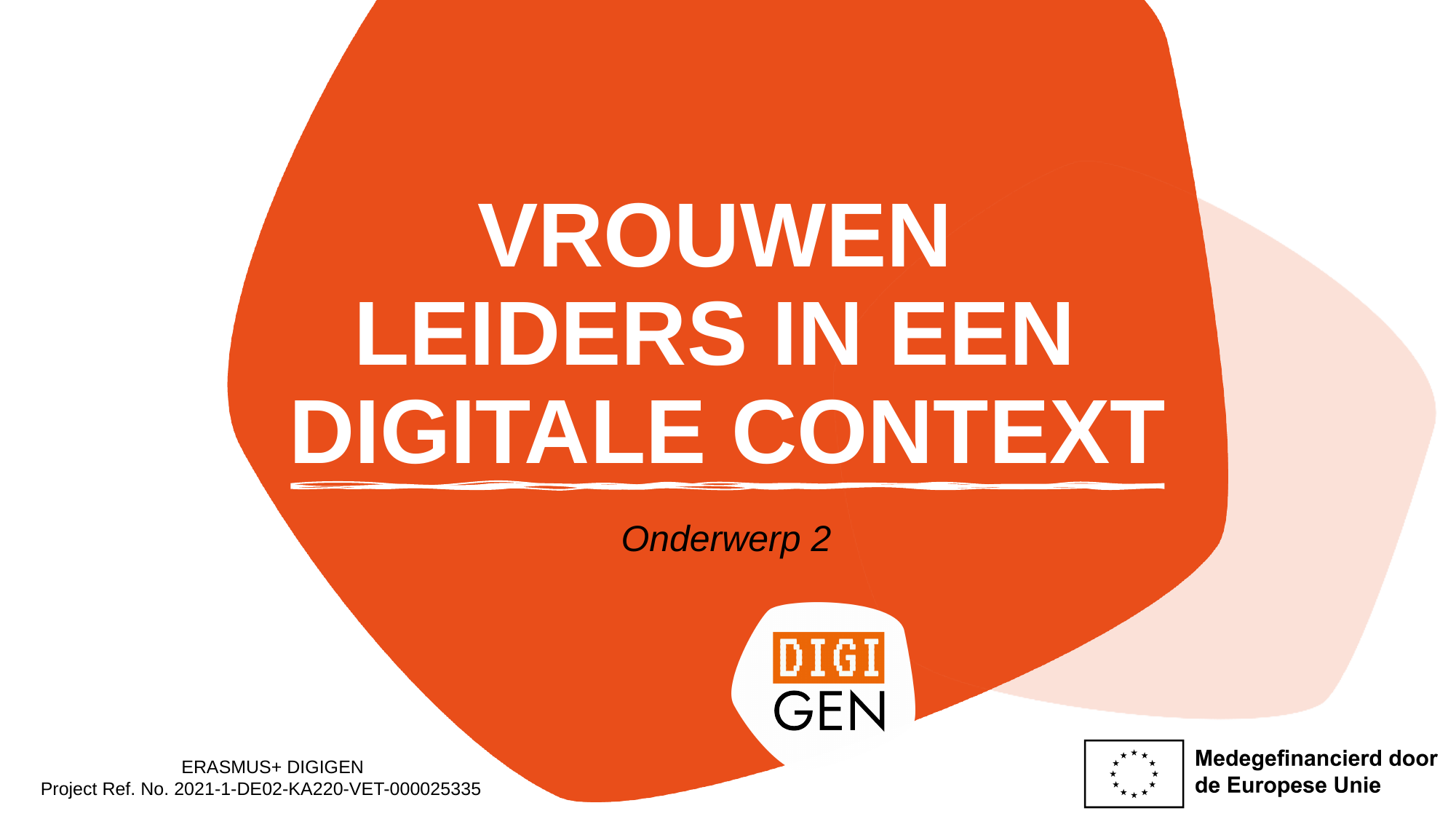

# VROUWEN LEIDERS IN EEN DIGITALE CONTEXT

Onderwerp 2
ERASMUS+ DIGIGEN
Project Ref. No. 2021-1-DE02-KA220-VET-000025335